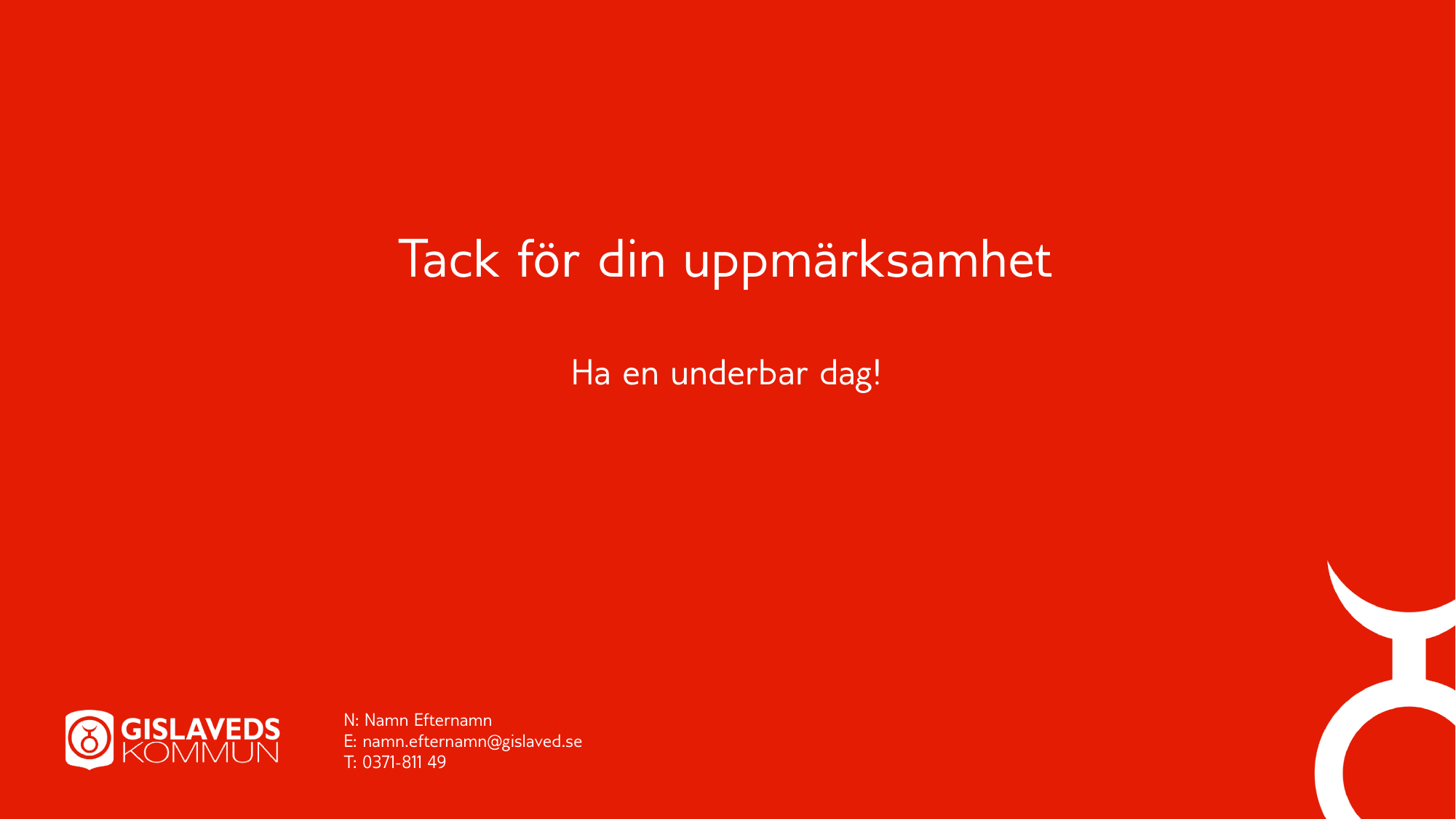

# Tack för din uppmärksamhet
Ha en underbar dag!
N: Namn Efternamn
E: namn.efternamn@gislaved.se
T: 0371-811 49